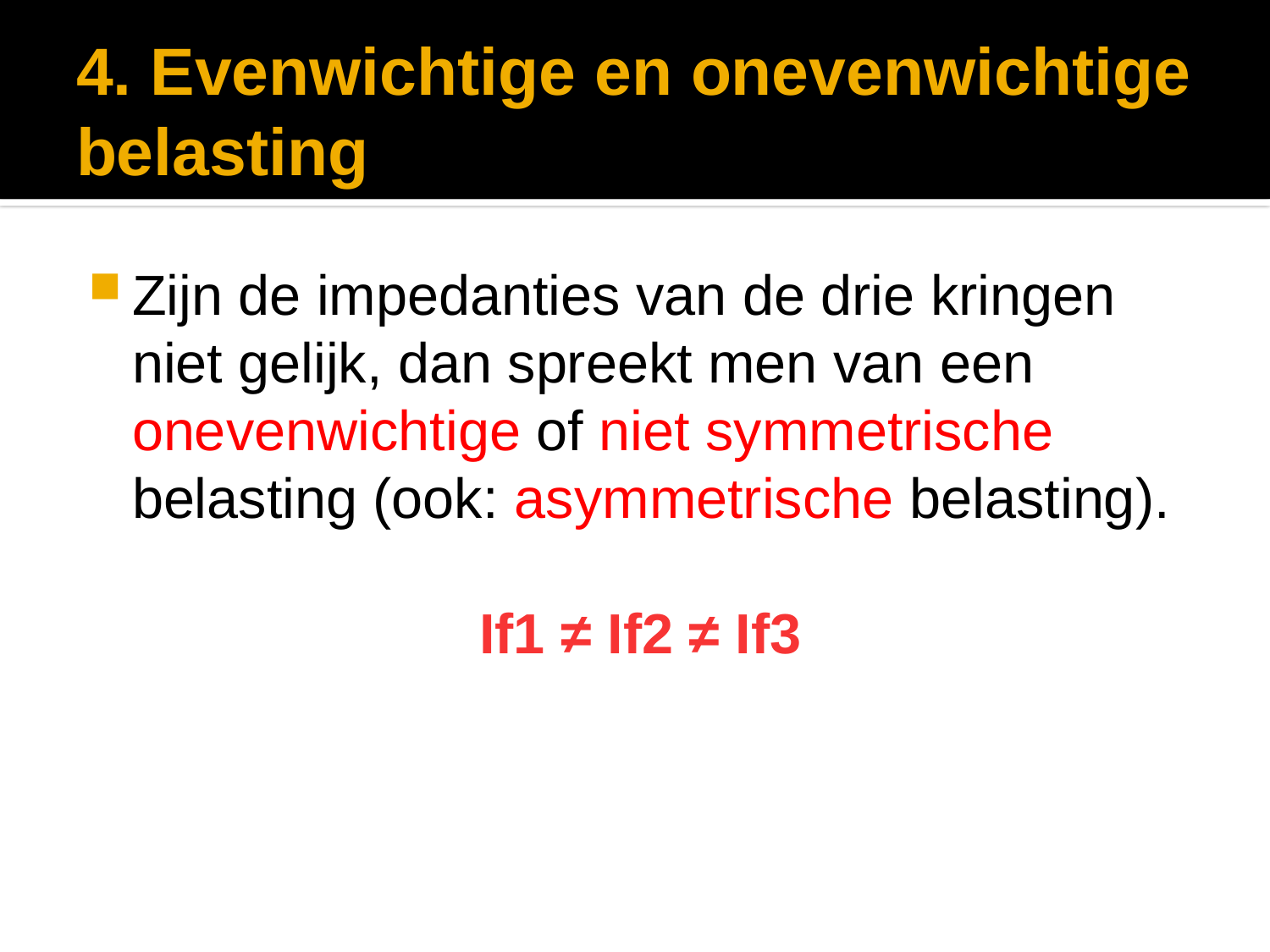

# 4. Evenwichtige en onevenwichtige belasting
Zijn de impedanties van de drie kringen niet gelijk, dan spreekt men van een onevenwichtige of niet symmetrische belasting (ook: asymmetrische belasting).

If1 ≠ If2 ≠ If3